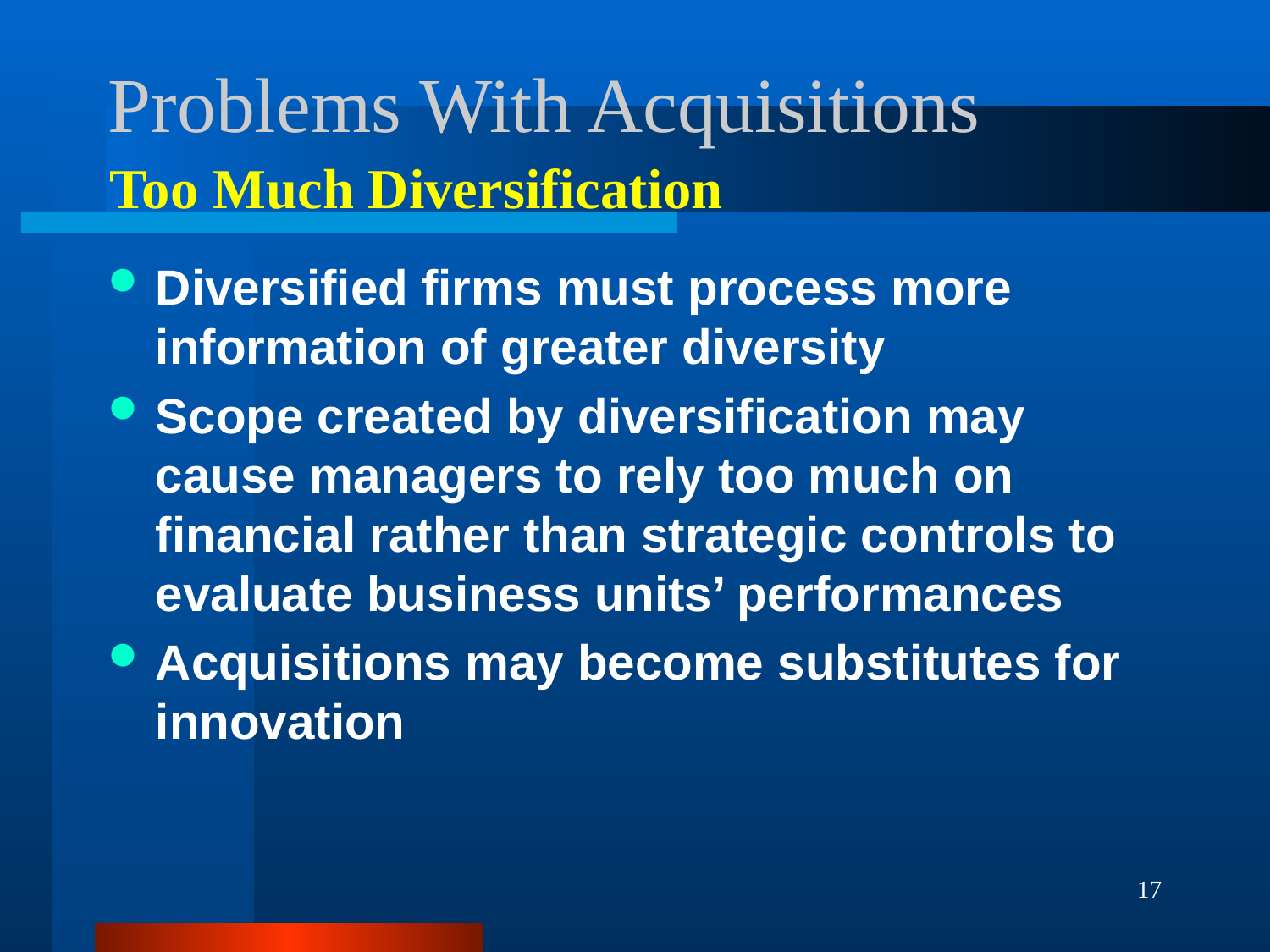

# Problems With Acquisitions
Too Much Diversification
Diversified firms must process more information of greater diversity
Scope created by diversification may cause managers to rely too much on financial rather than strategic controls to evaluate business units’ performances
Acquisitions may become substitutes for innovation
17